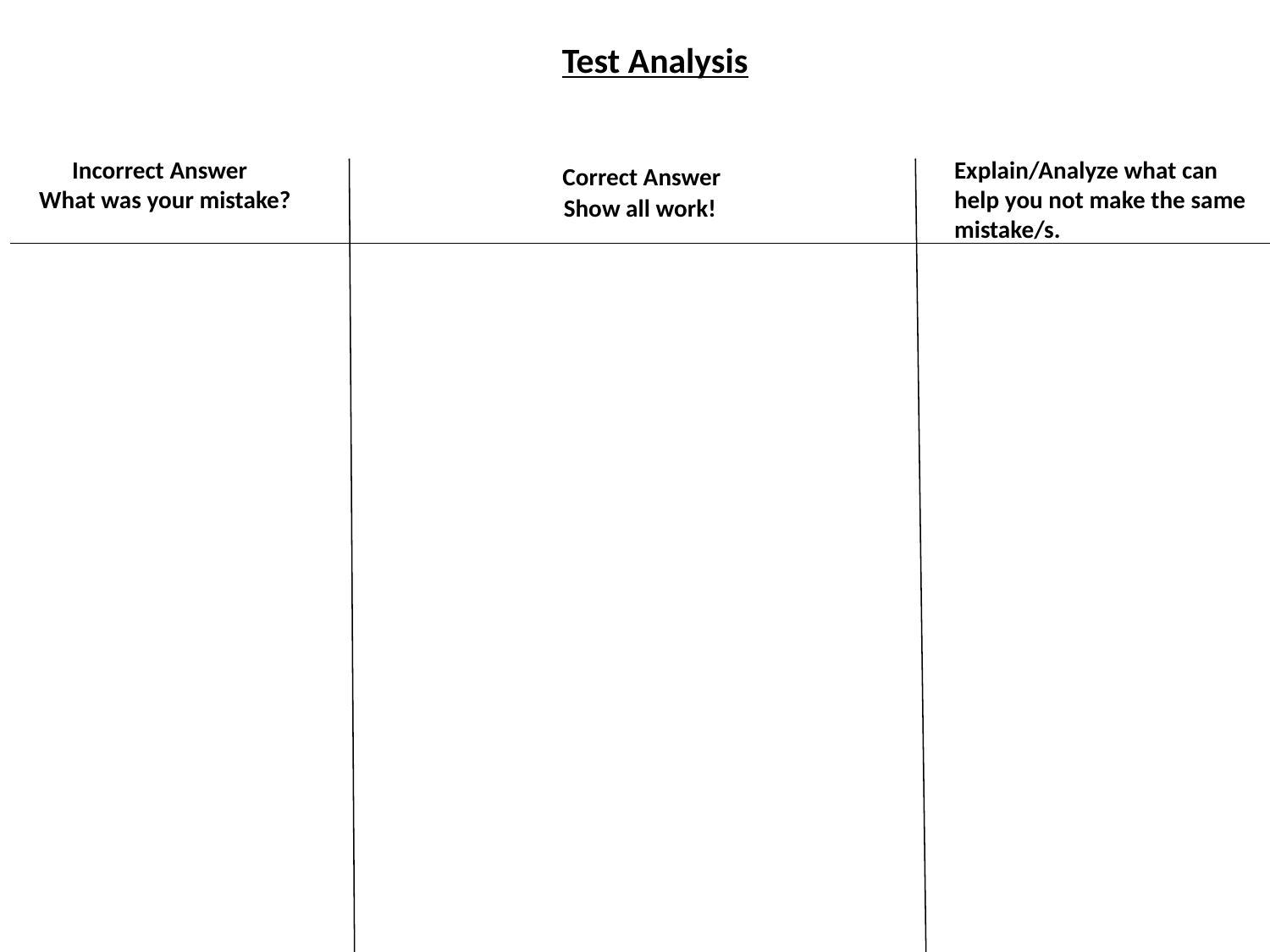

Test Analysis
       Incorrect Answer
 What was your mistake?
                      Correct Answer
                             Show all work!
Explain/Analyze what can help you not make the same mistake/s.